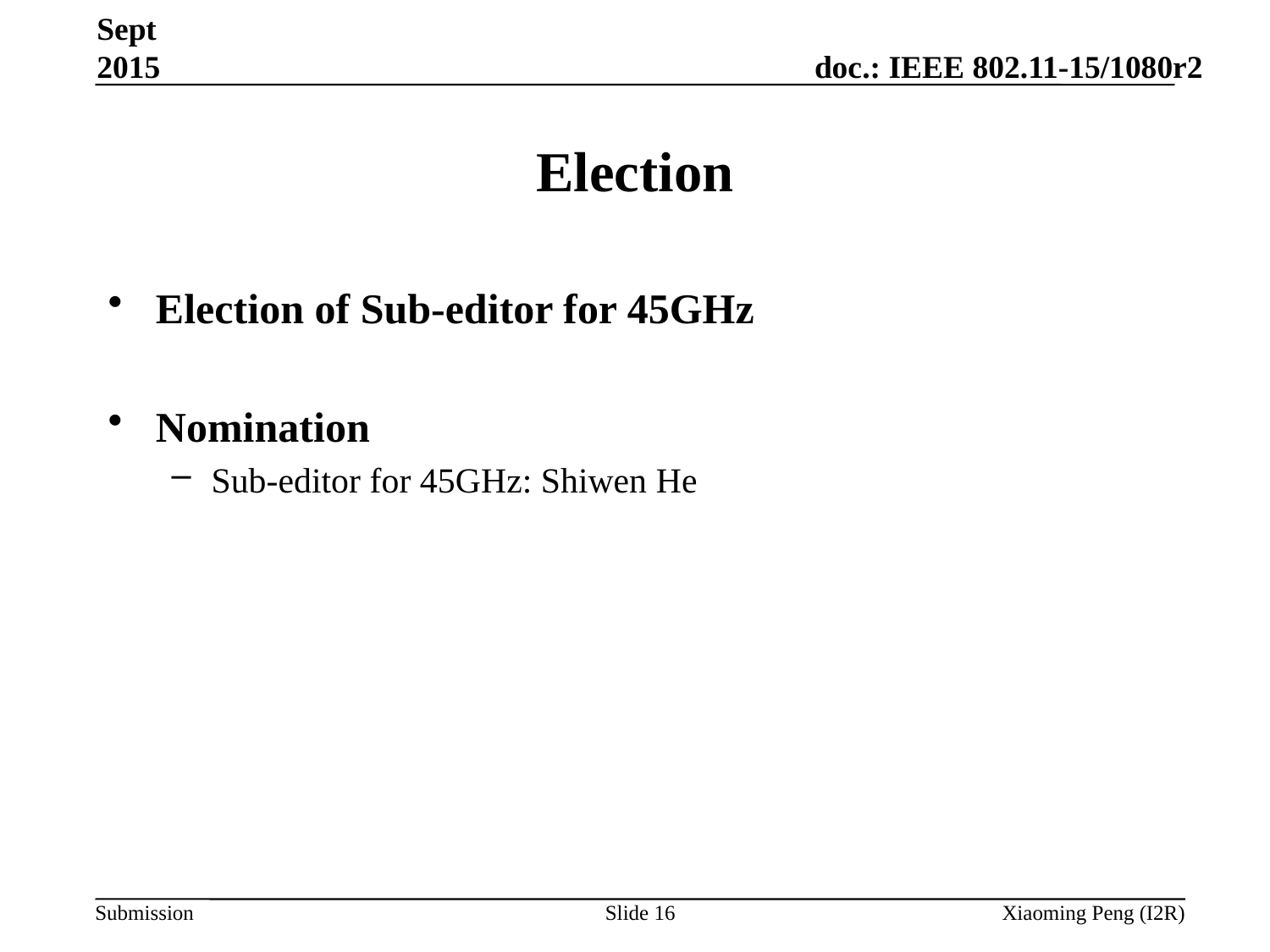

Sept 2015
# Election
Election of Sub-editor for 45GHz

Nomination
Sub-editor for 45GHz: Shiwen He

Slide 16
Xiaoming Peng (I2R)